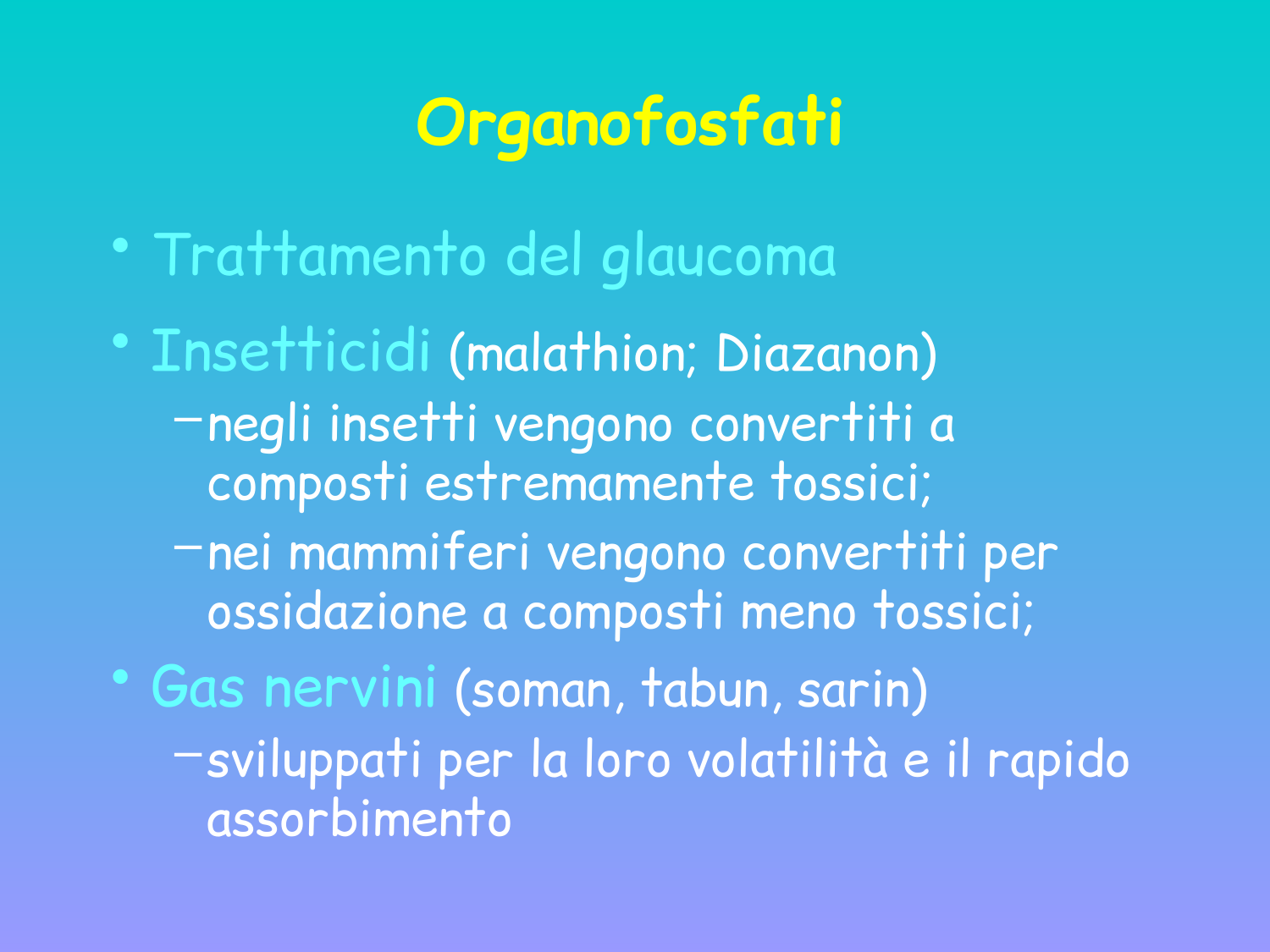

Organofosfati
Trattamento del glaucoma
Insetticidi (malathion; Diazanon)
negli insetti vengono convertiti a composti estremamente tossici;
nei mammiferi vengono convertiti per ossidazione a composti meno tossici;
Gas nervini (soman, tabun, sarin)
sviluppati per la loro volatilità e il rapido assorbimento